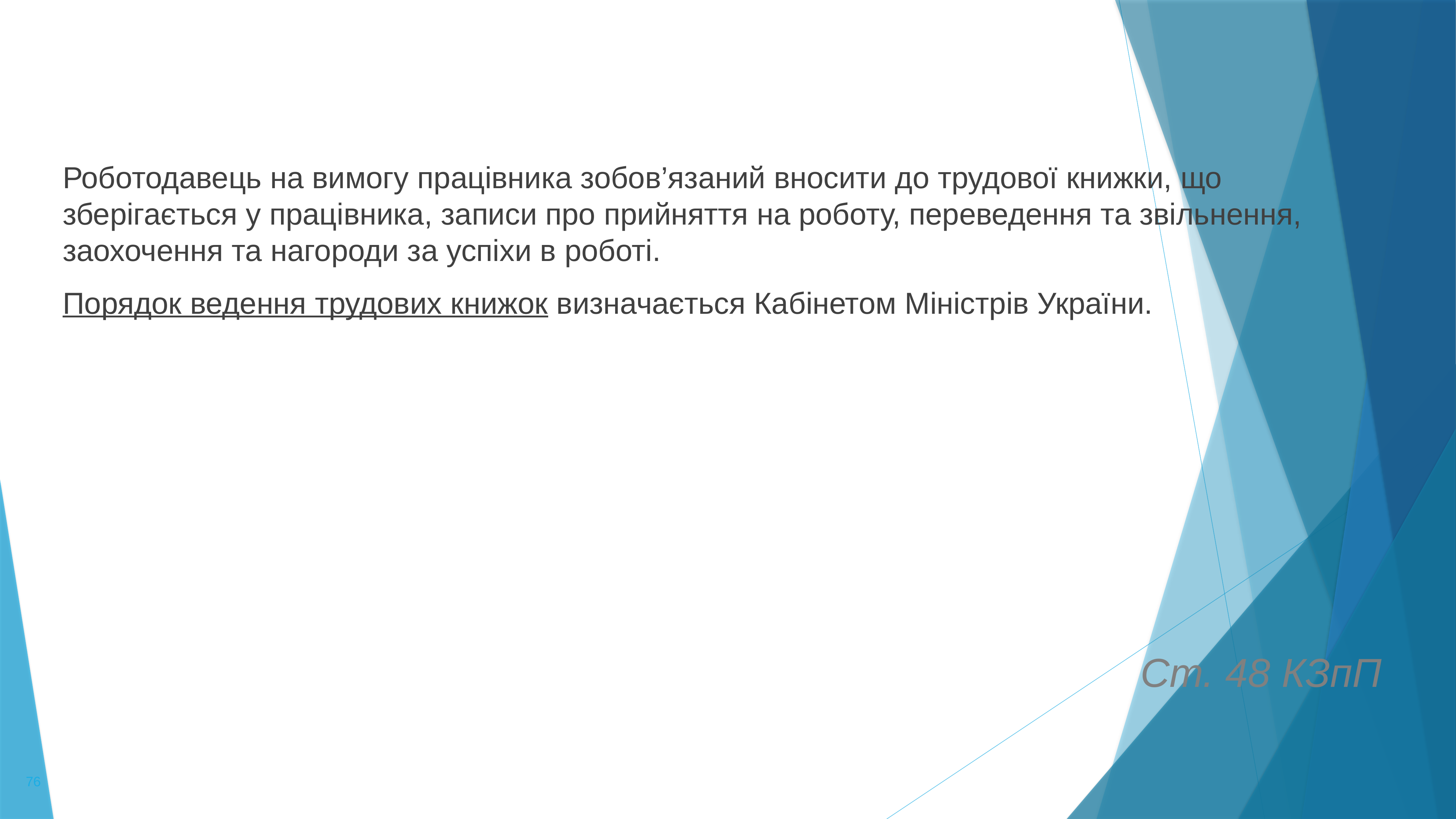

Роботодавець на вимогу працівника зобов’язаний вносити до трудової книжки, що зберігається у працівника, записи про прийняття на роботу, переведення та звільнення, заохочення та нагороди за успіхи в роботі.
Порядок ведення трудових книжок визначається Кабінетом Міністрів України.

Ст. 48 КЗпП
76